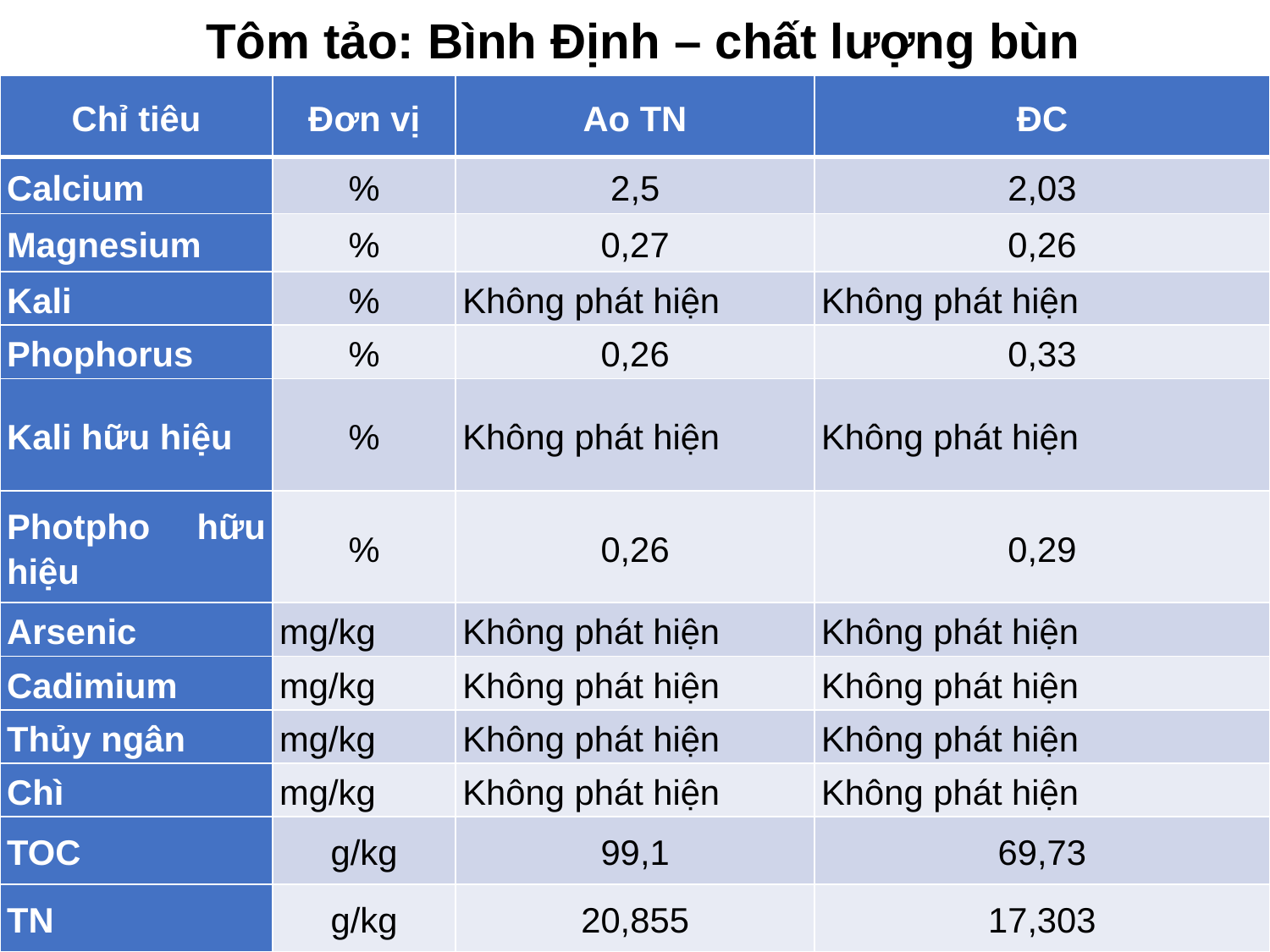

# Tôm tảo: Bình Định – chất lượng bùn
| Chỉ tiêu | Đơn vị | Ao TN | ĐC |
| --- | --- | --- | --- |
| Calcium | % | 2,5 | 2,03 |
| Magnesium | % | 0,27 | 0,26 |
| Kali | % | Không phát hiện | Không phát hiện |
| Phophorus | % | 0,26 | 0,33 |
| Kali hữu hiệu | % | Không phát hiện | Không phát hiện |
| Photpho hữu hiệu | % | 0,26 | 0,29 |
| Arsenic | mg/kg | Không phát hiện | Không phát hiện |
| Cadimium | mg/kg | Không phát hiện | Không phát hiện |
| Thủy ngân | mg/kg | Không phát hiện | Không phát hiện |
| Chì | mg/kg | Không phát hiện | Không phát hiện |
| TOC | g/kg | 99,1 | 69,73 |
| TN | g/kg | 20,855 | 17,303 |
44